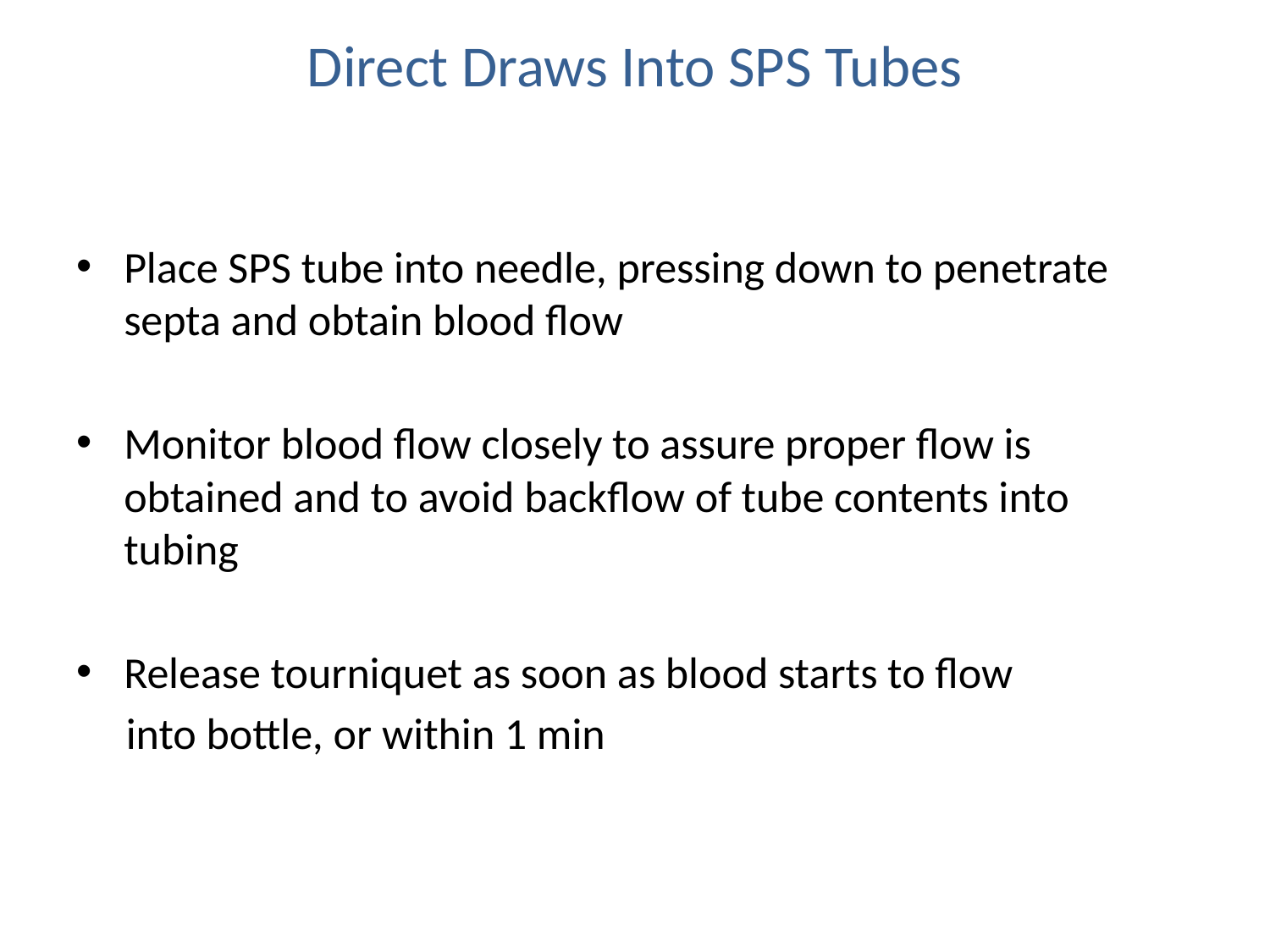

# Direct Draws Into SPS Tubes
Place SPS tube into needle, pressing down to penetrate septa and obtain blood flow

Monitor blood flow closely to assure proper flow is obtained and to avoid backflow of tube contents into tubing

Release tourniquet as soon as blood starts to flow
     into bottle, or within 1 min